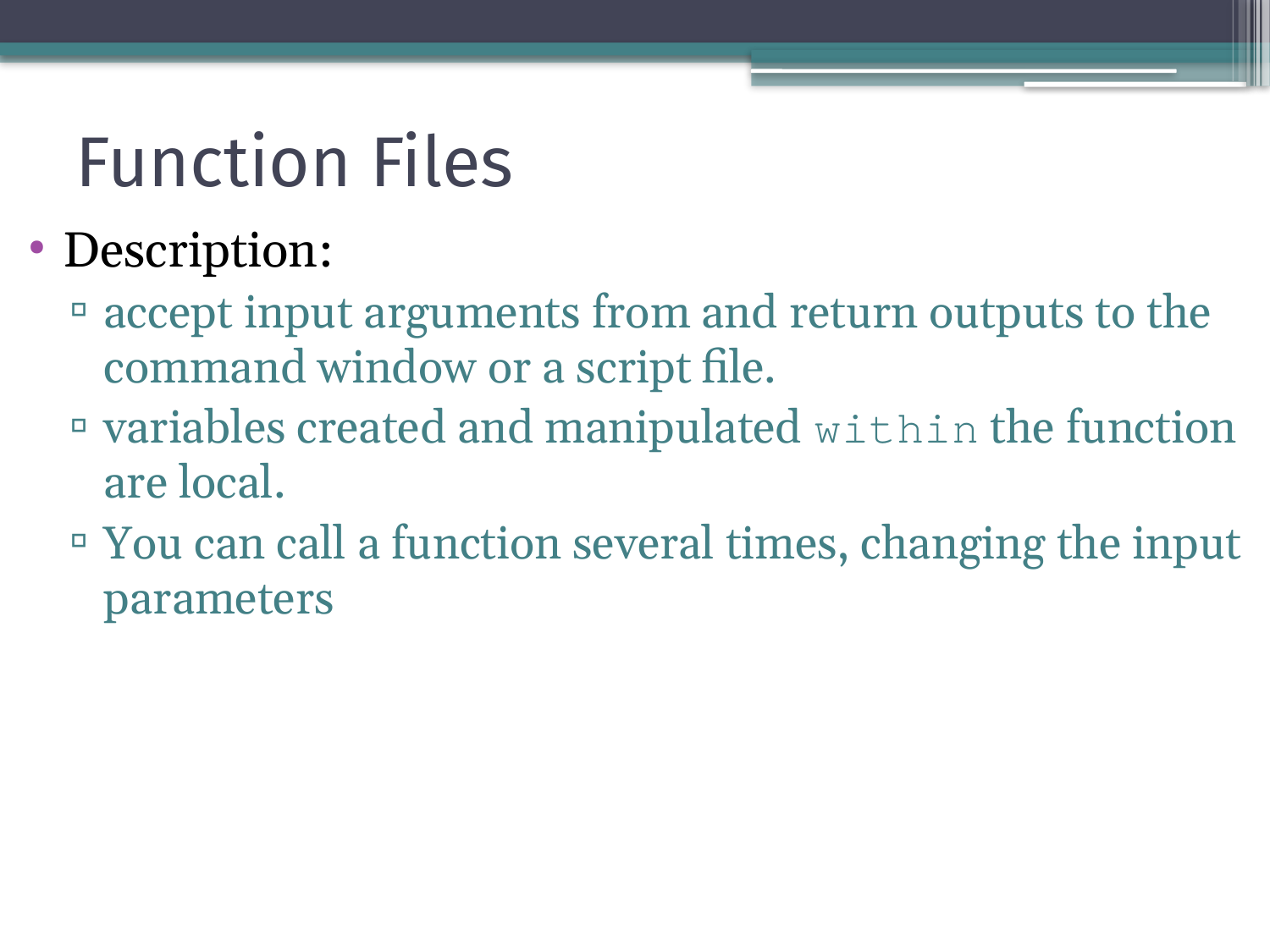

# Function Files
Description:
accept input arguments from and return outputs to the command window or a script file.
variables created and manipulated within the function are local.
You can call a function several times, changing the input parameters